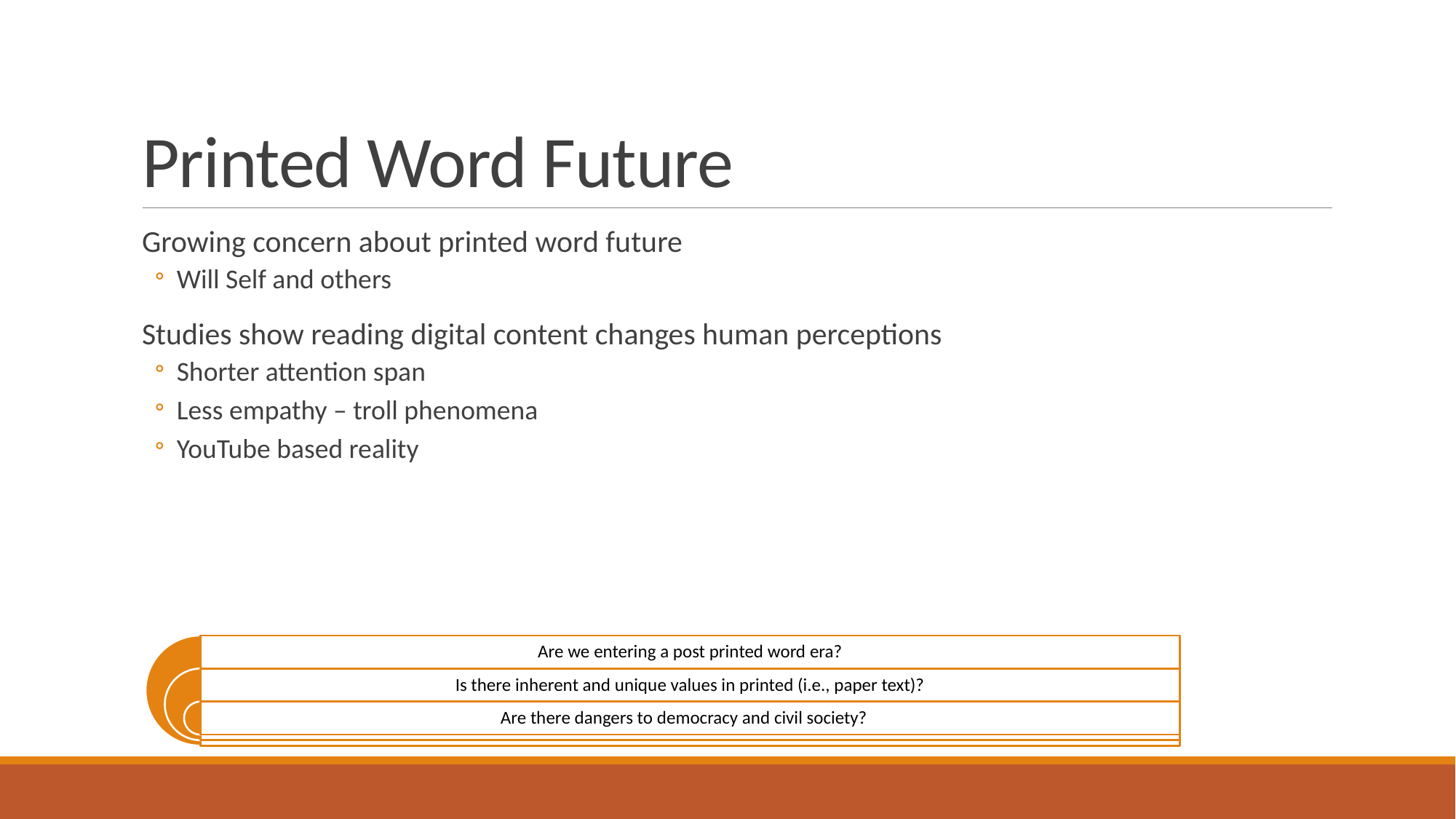

# Printed Word Future
Growing concern about printed word future
Will Self and others
Studies show reading digital content changes human perceptions
Shorter attention span
Less empathy – troll phenomena
YouTube based reality

Are we entering a post printed word era?
Is there inherent and unique values in printed (i.e., paper text)?
Are there dangers to democracy and civil society?